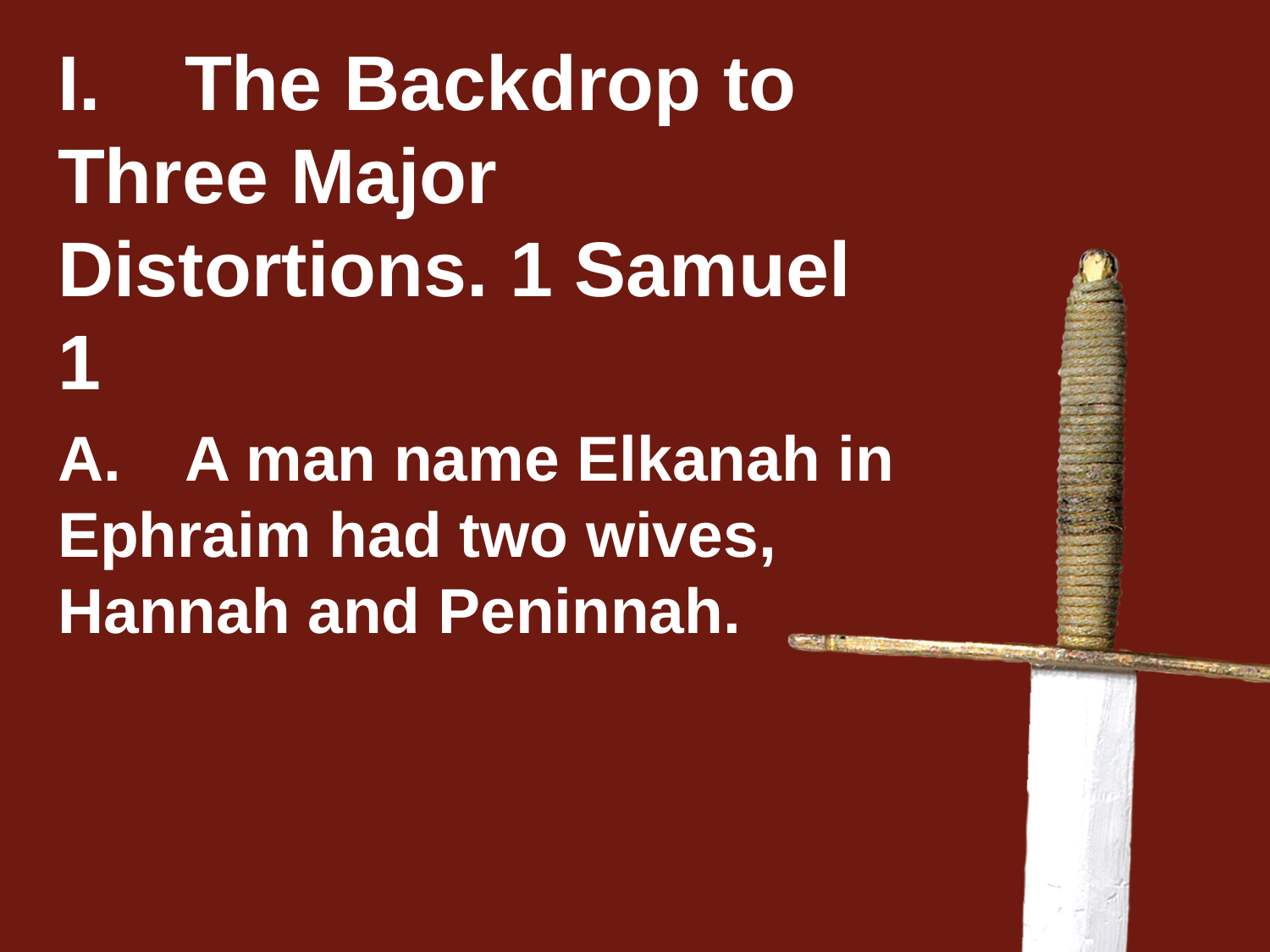

I.	The Backdrop to Three Major Distortions. 1 Samuel 1
A.	A man name Elkanah in Ephraim had two wives, Hannah and Peninnah.

#